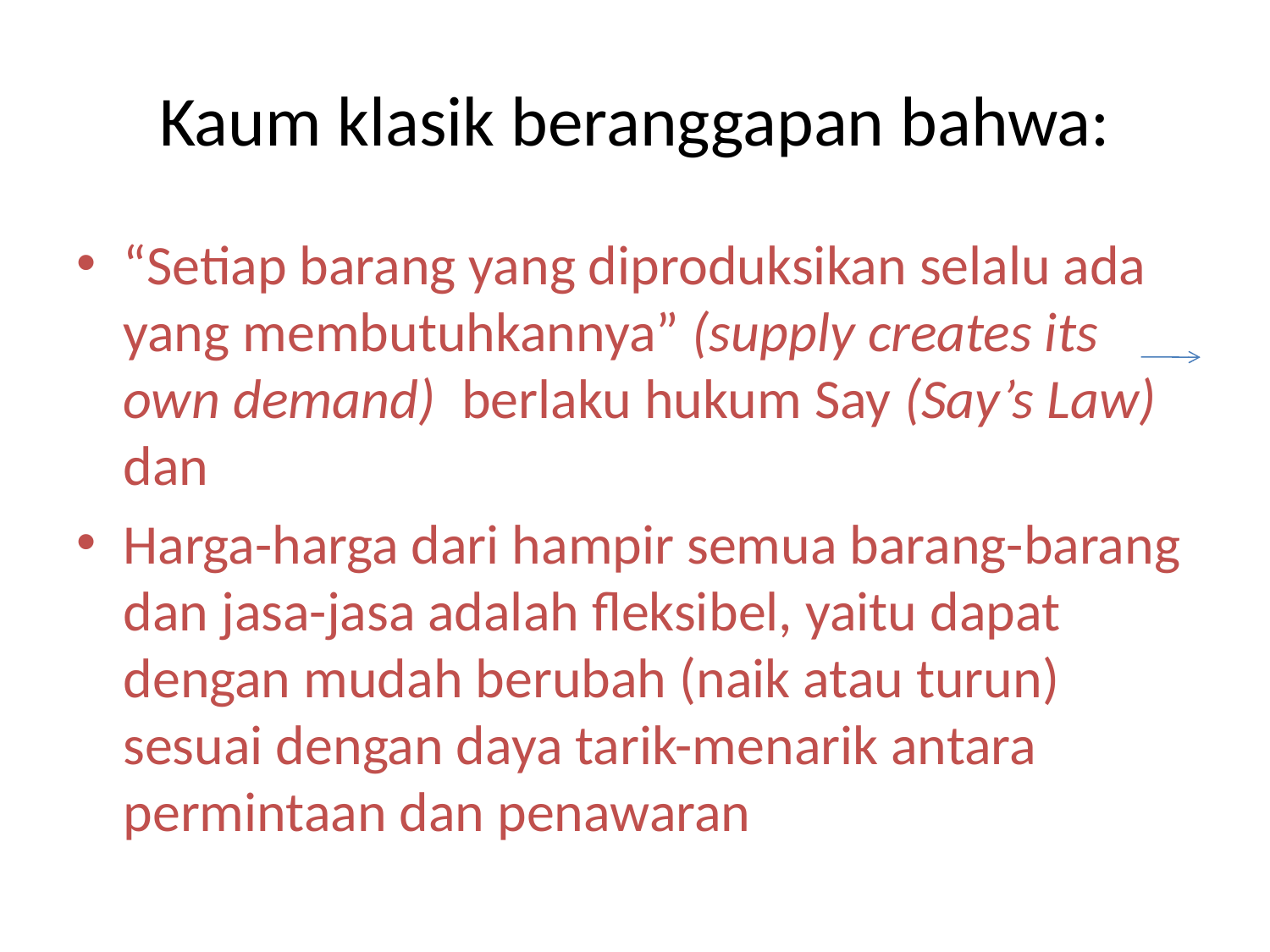

# Kaum klasik beranggapan bahwa:
“Setiap barang yang diproduksikan selalu ada yang membutuhkannya” (supply creates its own demand)  berlaku hukum Say (Say’s Law) dan
Harga-harga dari hampir semua barang-barang dan jasa-jasa adalah fleksibel, yaitu dapat dengan mudah berubah (naik atau turun) sesuai dengan daya tarik-menarik antara permintaan dan penawaran